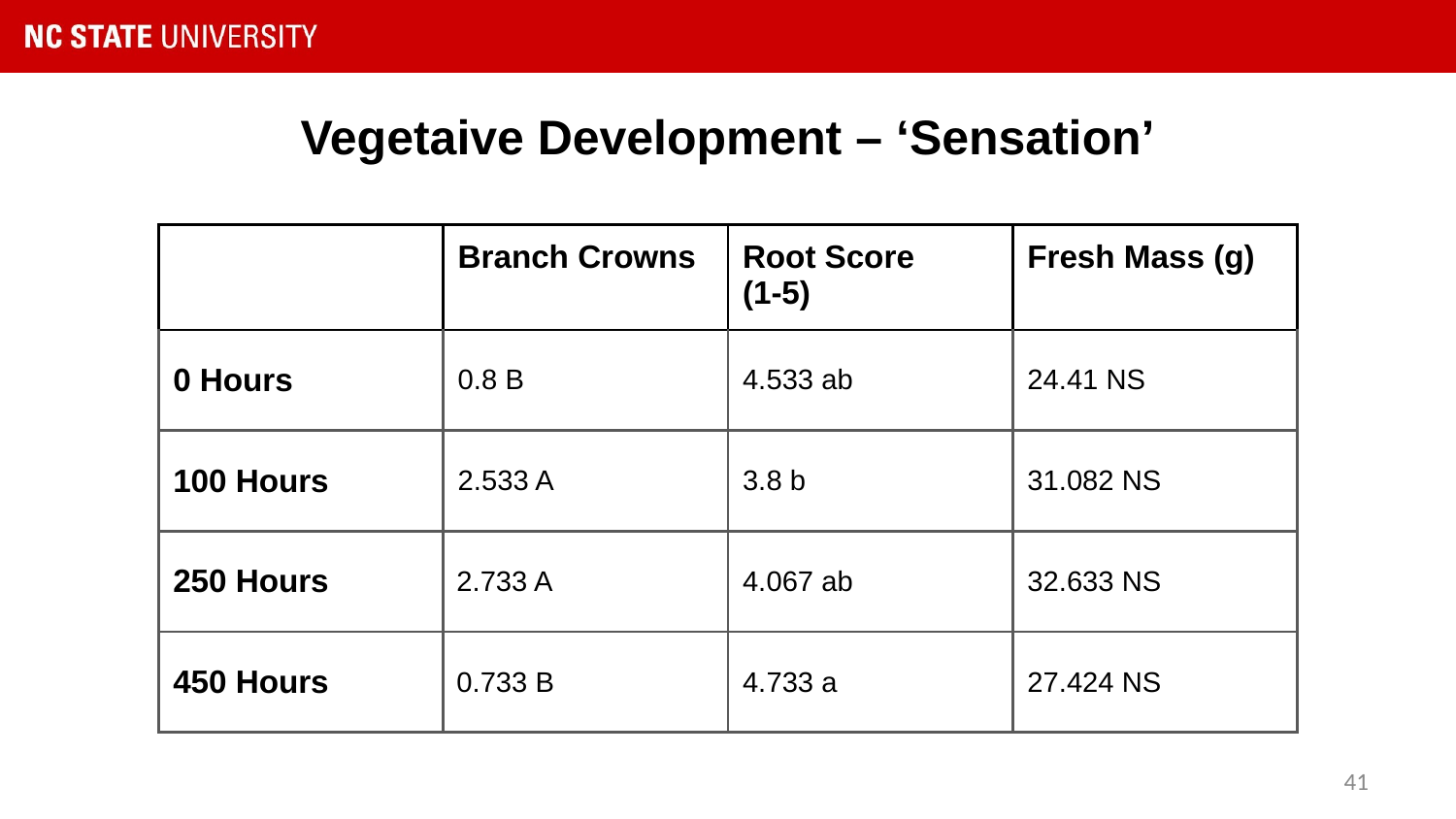

# Vegetaive Development – ‘Sensation’
|  | Branch Crowns | Root Score (1-5) | Fresh Mass (g) |
| --- | --- | --- | --- |
| 0 Hours | 0.8 B | 4.533 ab | 24.41 NS |
| 100 Hours | 2.533 A | 3.8 b | 31.082 NS |
| 250 Hours | 2.733 A | 4.067 ab | 32.633 NS |
| 450 Hours | 0.733 B | 4.733 a | 27.424 NS |
41